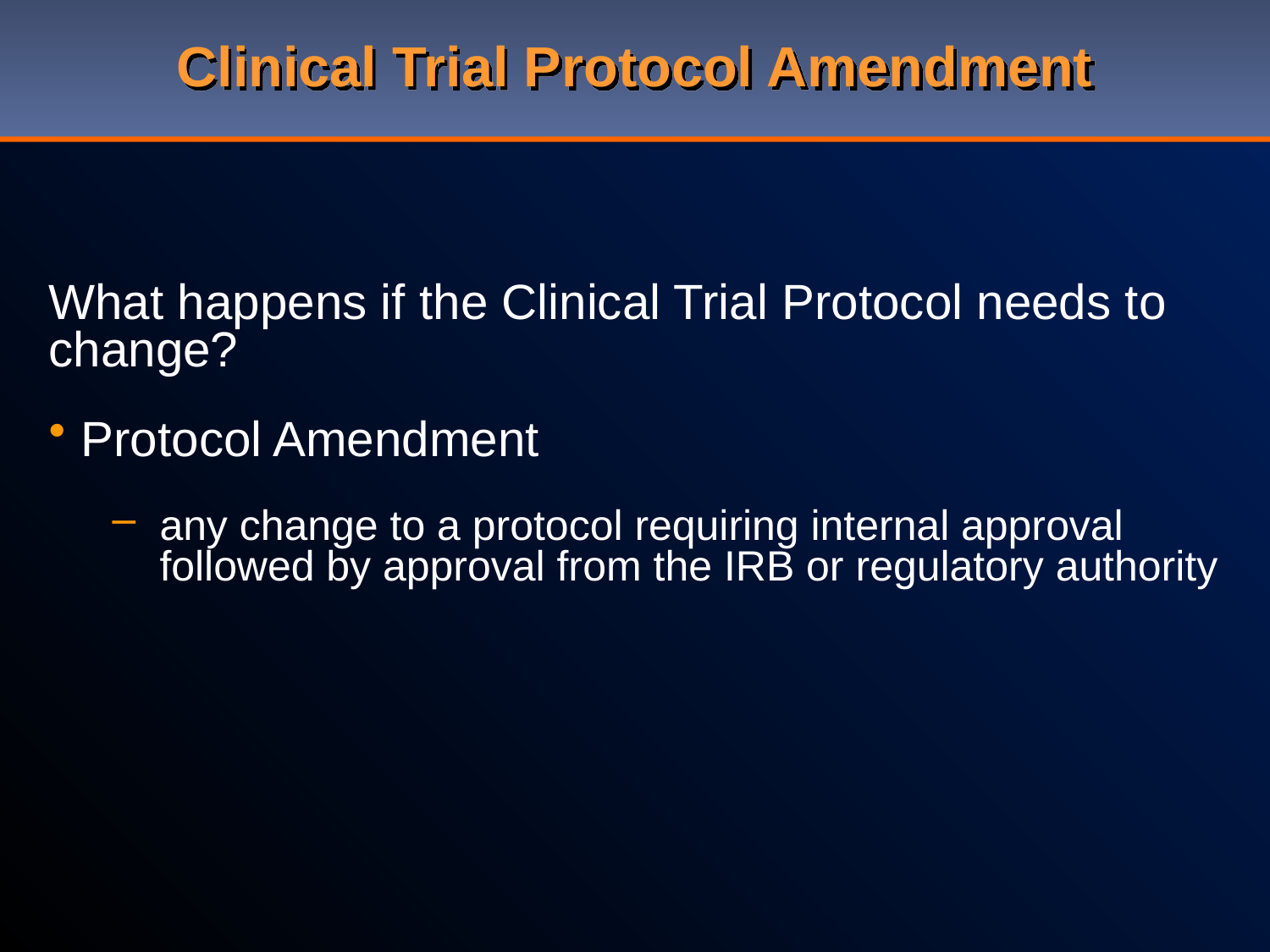

# Clinical Trial Protocol Amendment
What happens if the Clinical Trial Protocol needs to change?
Protocol Amendment
any change to a protocol requiring internal approval followed by approval from the IRB or regulatory authority